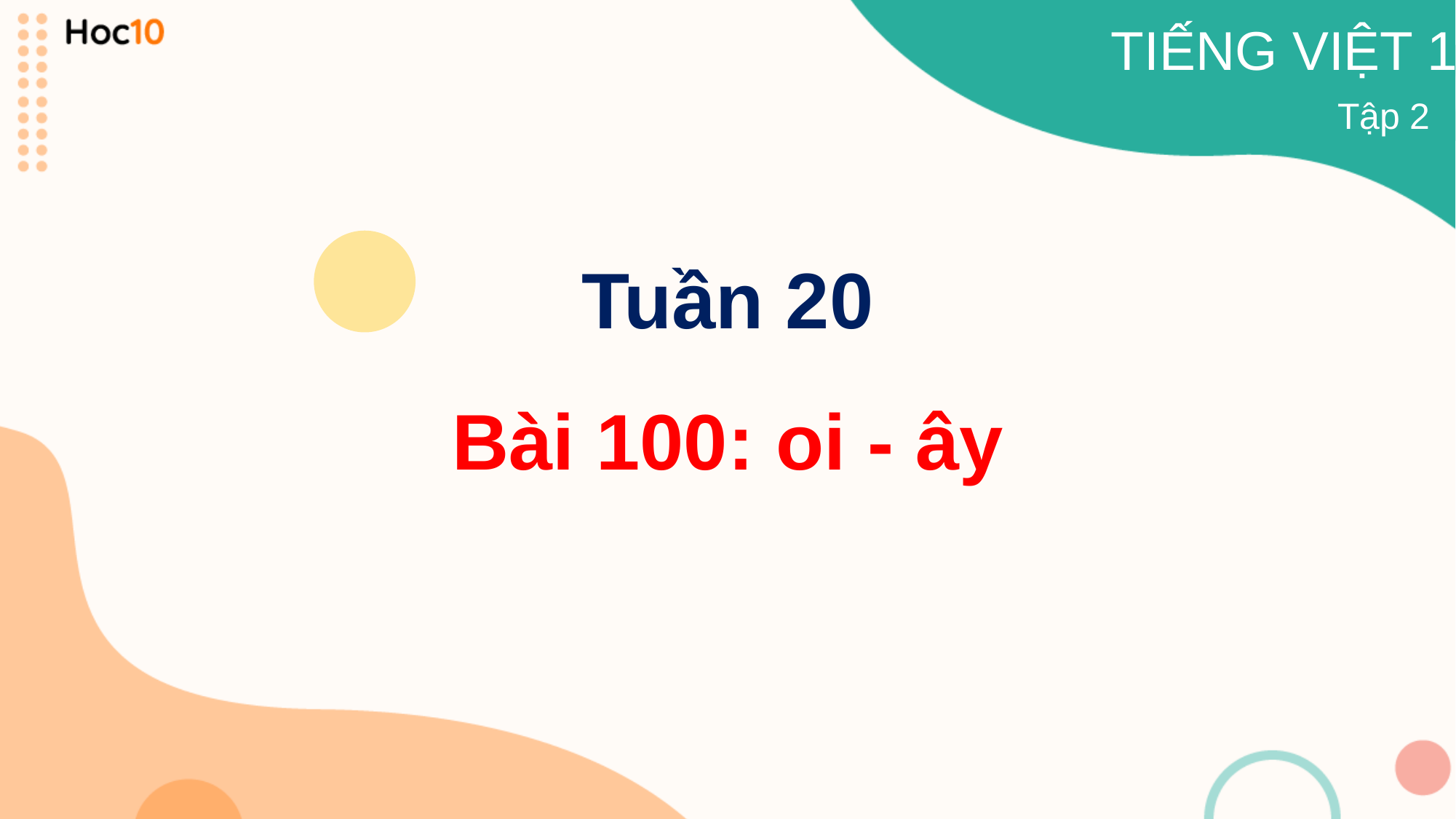

TIẾNG VIỆT 1
Tập 2
Tuần 20
Bài 100: oi - ây